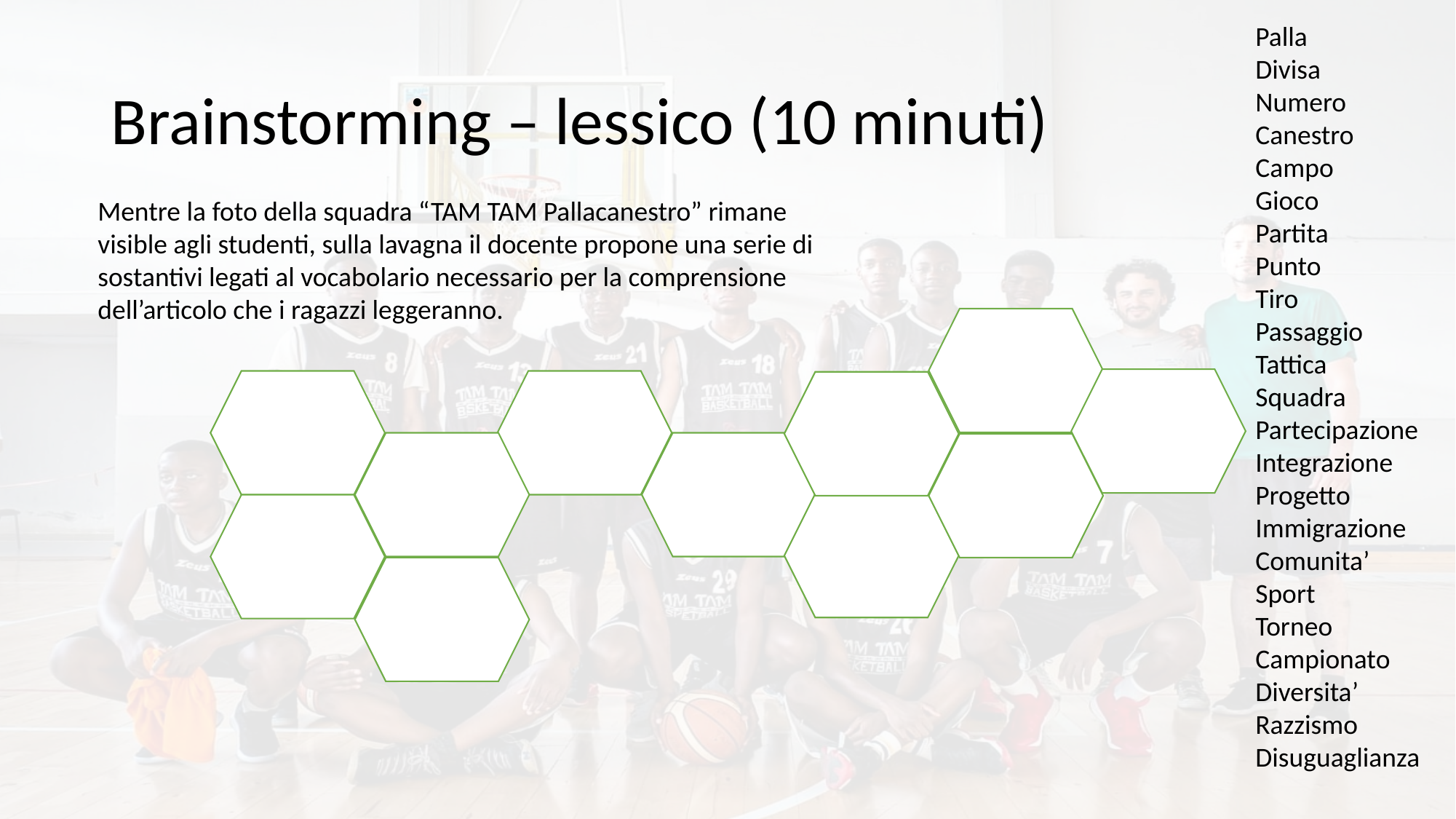

Palla
Divisa
Numero
Canestro
Campo
Gioco
Partita
Punto
Tiro
Passaggio
Tattica
Squadra
Partecipazione
Integrazione
Progetto
Immigrazione
Comunita’
Sport
Torneo
Campionato
Diversita’
Razzismo
Disuguaglianza

# Brainstorming – lessico (10 minuti)
Mentre la foto della squadra “TAM TAM Pallacanestro” rimane visible agli studenti, sulla lavagna il docente propone una serie di sostantivi legati al vocabolario necessario per la comprensione dell’articolo che i ragazzi leggeranno.